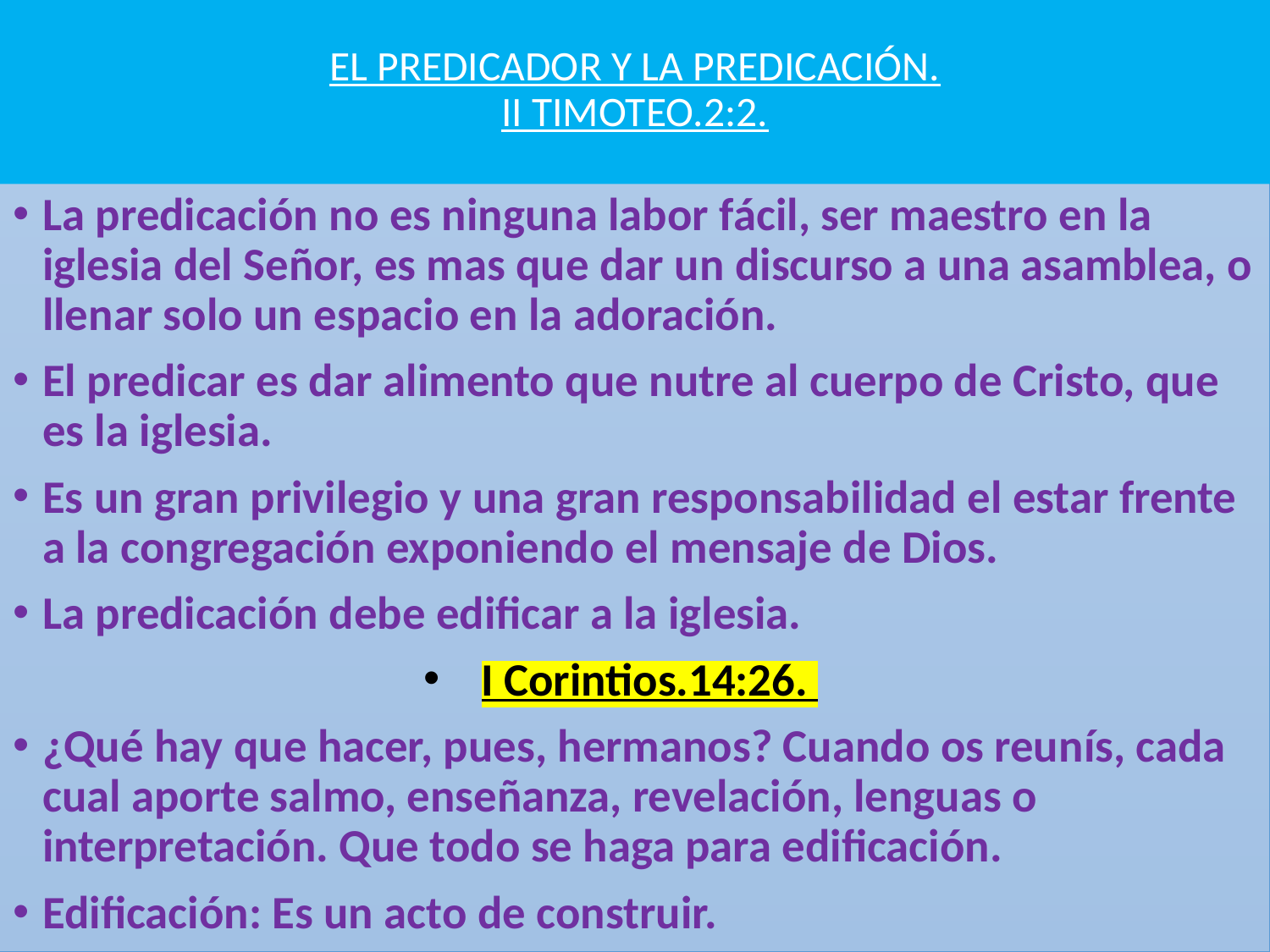

# EL PREDICADOR Y LA PREDICACIÓN. II TIMOTEO.2:2.
La predicación no es ninguna labor fácil, ser maestro en la iglesia del Señor, es mas que dar un discurso a una asamblea, o llenar solo un espacio en la adoración.
El predicar es dar alimento que nutre al cuerpo de Cristo, que es la iglesia.
Es un gran privilegio y una gran responsabilidad el estar frente a la congregación exponiendo el mensaje de Dios.
La predicación debe edificar a la iglesia.
I Corintios.14:26.
¿Qué hay que hacer, pues, hermanos? Cuando os reunís, cada cual aporte salmo, enseñanza, revelación, lenguas o interpretación. Que todo se haga para edificación.
Edificación: Es un acto de construir.